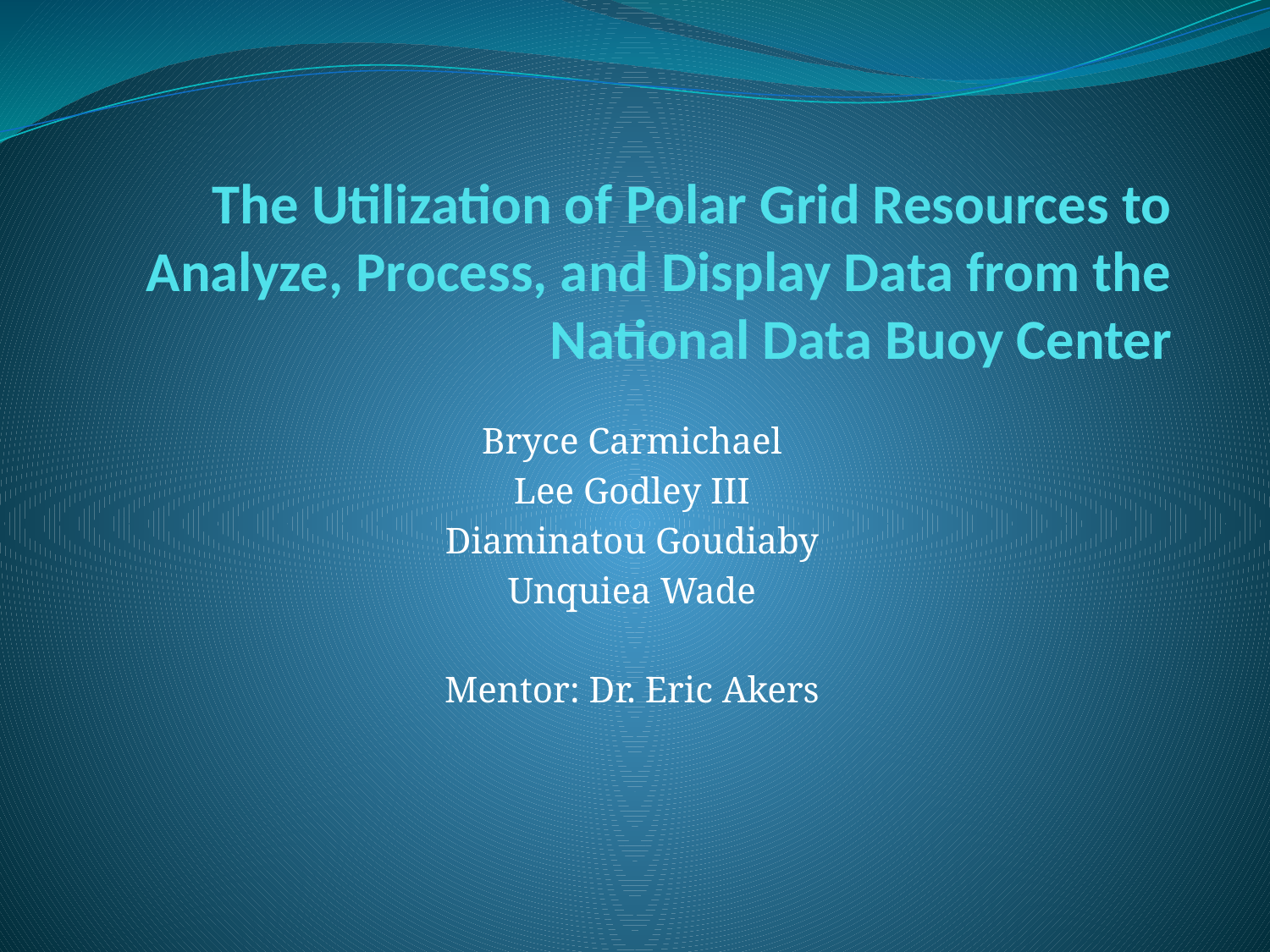

# The Utilization of Polar Grid Resources to Analyze, Process, and Display Data from the National Data Buoy Center
Bryce Carmichael
Lee Godley III
Diaminatou Goudiaby
Unquiea Wade

Mentor: Dr. Eric Akers